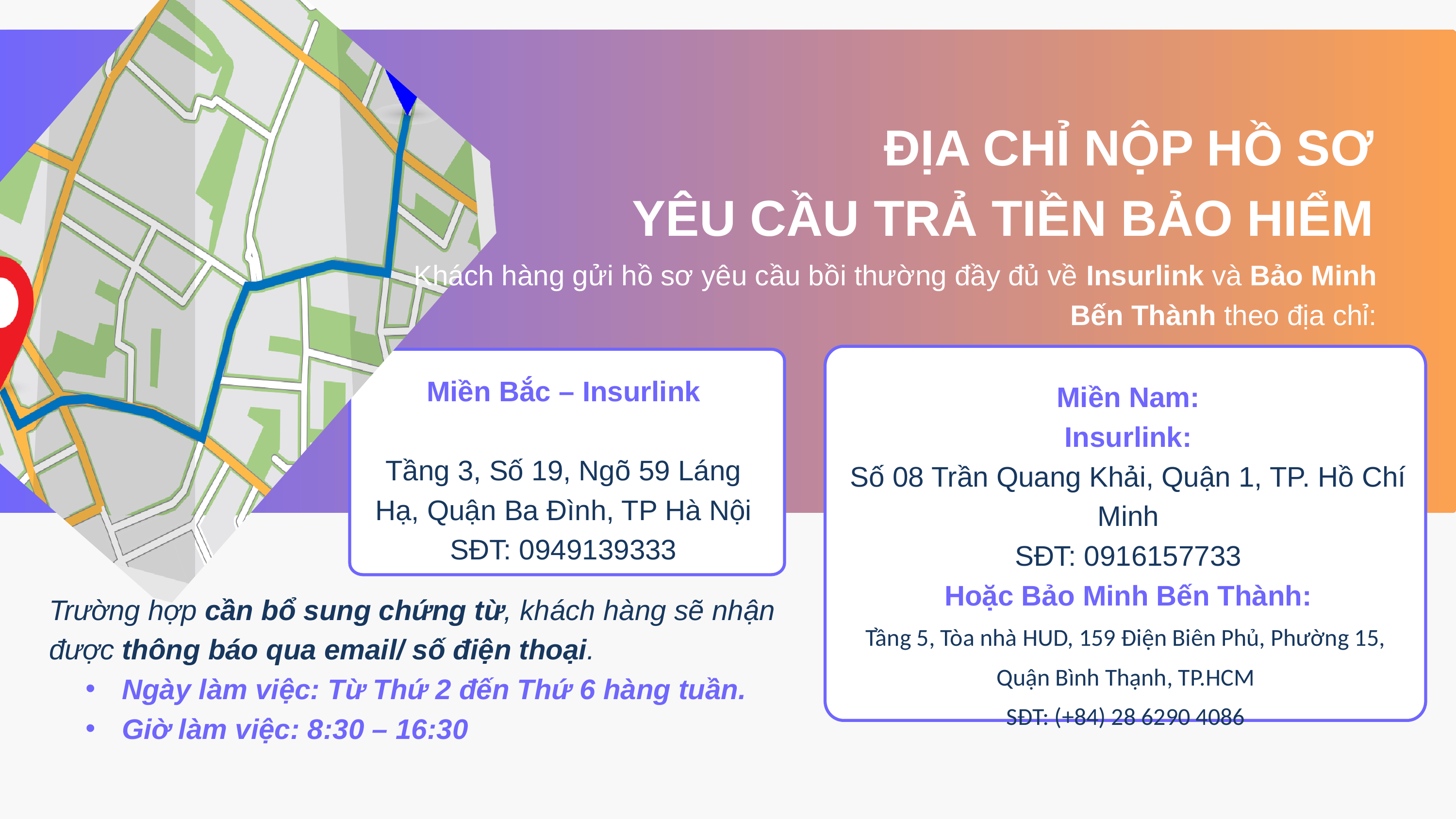

ĐỊA CHỈ NỘP HỒ SƠ
YÊU CẦU TRẢ TIỀN BẢO HIỂM
Khách hàng gửi hồ sơ yêu cầu bồi thường đầy đủ về Insurlink và Bảo Minh Bến Thành theo địa chỉ:

Miền Bắc – Insurlink

Tầng 3, Số 19, Ngõ 59 Láng Hạ, Quận Ba Đình, TP Hà Nội
SĐT: 0949139333
Miền Nam:
Insurlink:
Số 08 Trần Quang Khải, Quận 1, TP. Hồ Chí Minh
SĐT: 0916157733
Hoặc Bảo Minh Bến Thành:
Tầng 5, Tòa nhà HUD, 159 Điện Biên Phủ, Phường 15, Quận Bình Thạnh, TP.HCM
SĐT: (+84) 28 6290 4086

Trường hợp cần bổ sung chứng từ, khách hàng sẽ nhận được thông báo qua email/ số điện thoại.
Ngày làm việc: Từ Thứ 2 đến Thứ 6 hàng tuần.
Giờ làm việc: 8:30 – 16:30